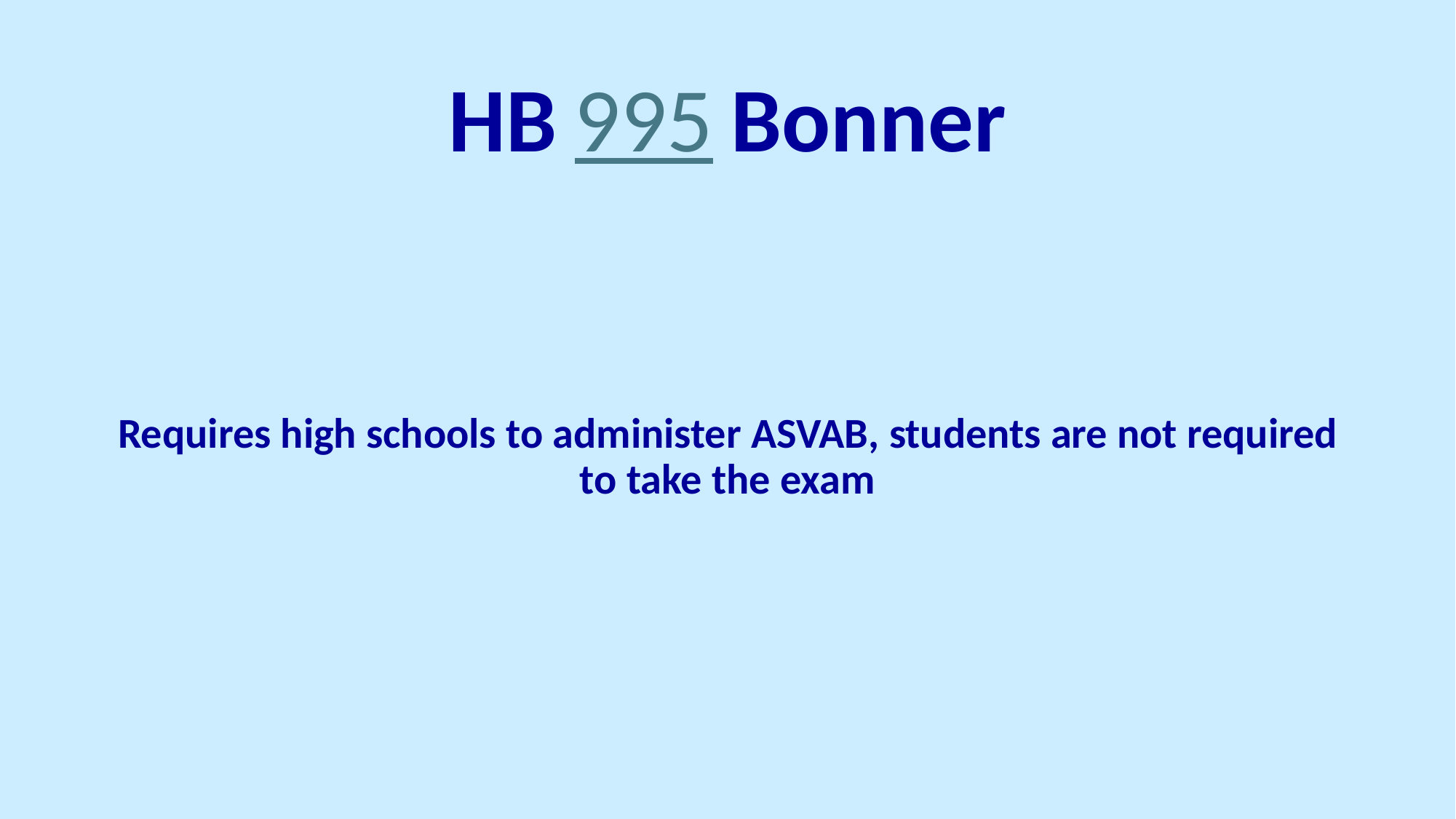

# HB 995 Bonner

Requires high schools to administer ASVAB, students are not required to take the exam